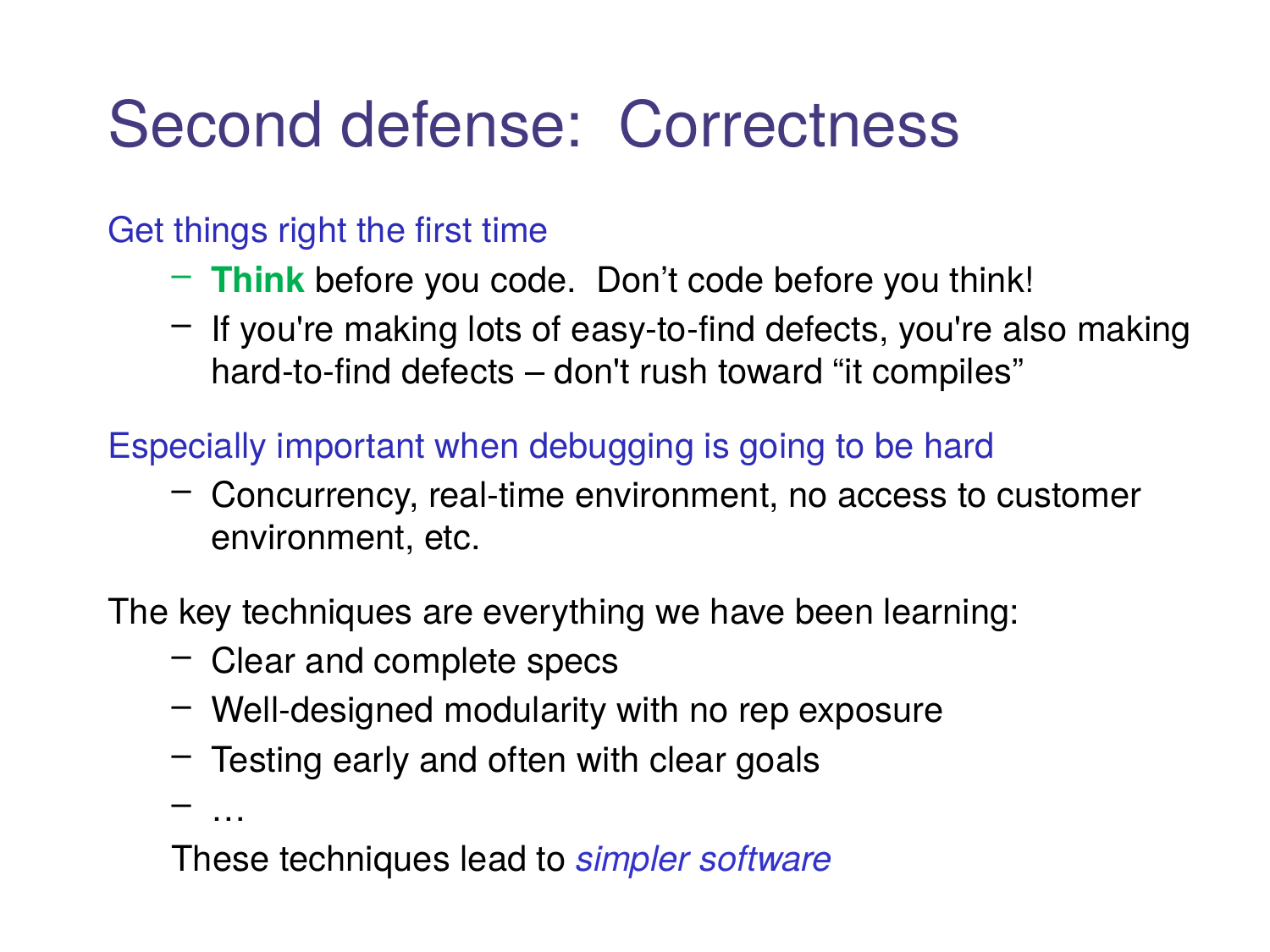

# Second defense:  Correctness
Get things right the first time
Think before you code.  Don’t code before you think!
If you're making lots of easy-to-find defects, you're also making hard-to-find defects – don't rush toward “it compiles”

Especially important when debugging is going to be hard
Concurrency, real-time environment, no access to customer environment, etc.

The key techniques are everything we have been learning:
Clear and complete specs
Well-designed modularity with no rep exposure
Testing early and often with clear goals
…
These techniques lead to simpler software